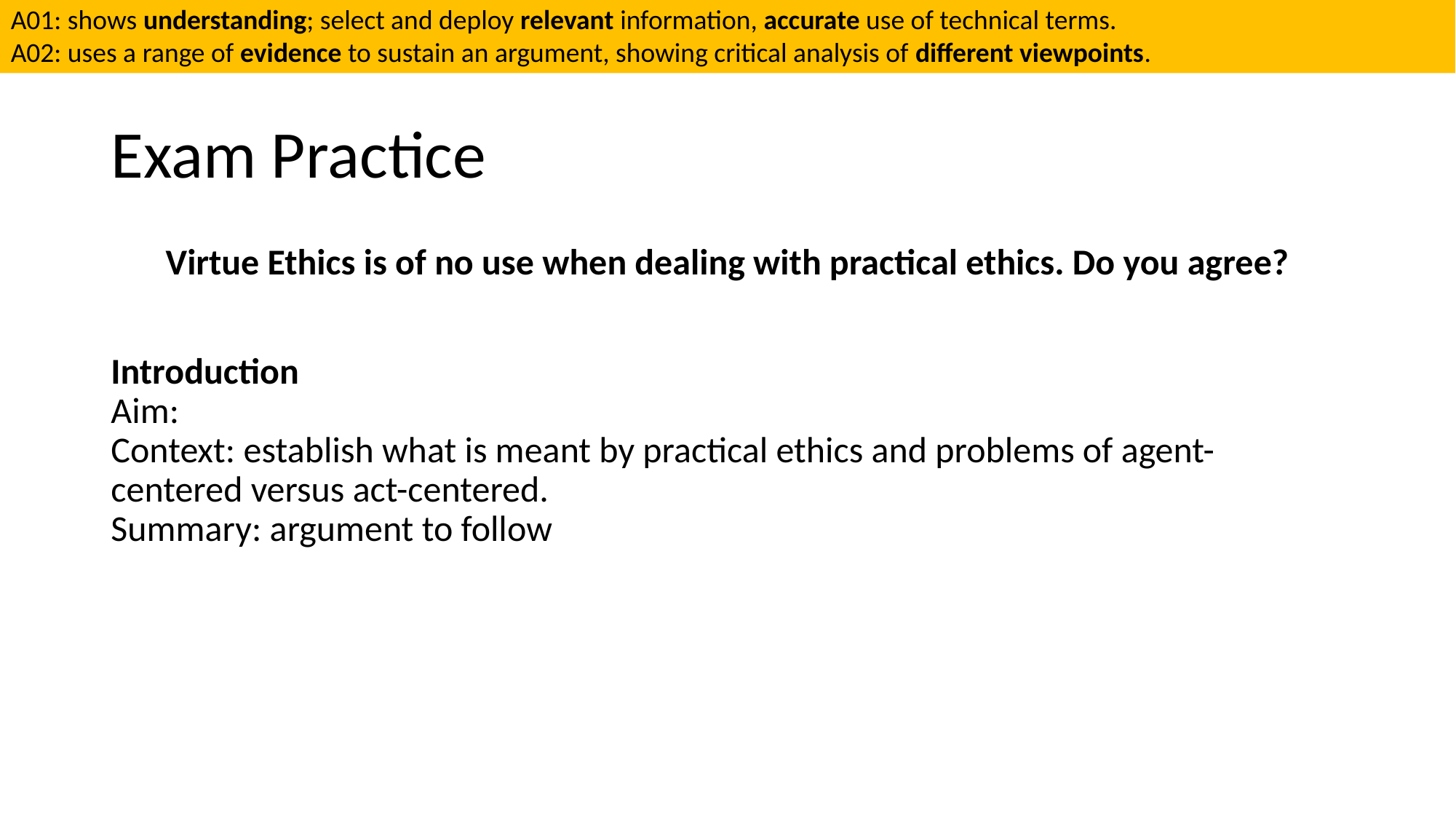

A01: shows understanding; select and deploy relevant information, accurate use of technical terms.
A02: uses a range of evidence to sustain an argument, showing critical analysis of different viewpoints.
# Exam Practice
Virtue Ethics is of no use when dealing with practical ethics. Do you agree?

Introduction
Aim:
Context: establish what is meant by practical ethics and problems of agent-centered versus act-centered.
Summary: argument to follow